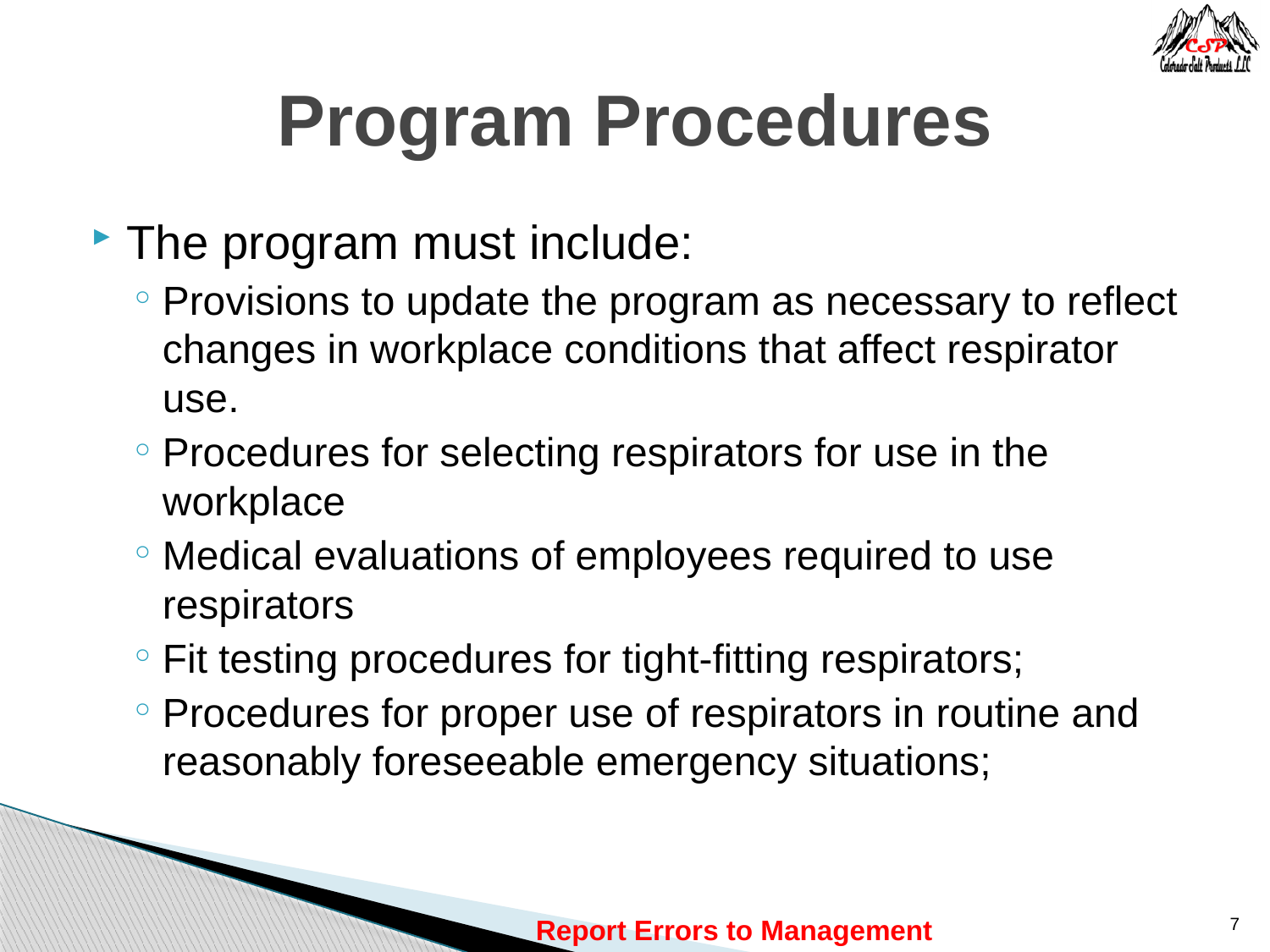

# Program Procedures
The program must include:
Provisions to update the program as necessary to reflect changes in workplace conditions that affect respirator use.
Procedures for selecting respirators for use in the workplace
Medical evaluations of employees required to use respirators
Fit testing procedures for tight-fitting respirators;
Procedures for proper use of respirators in routine and reasonably foreseeable emergency situations;

Report Errors to Management
7